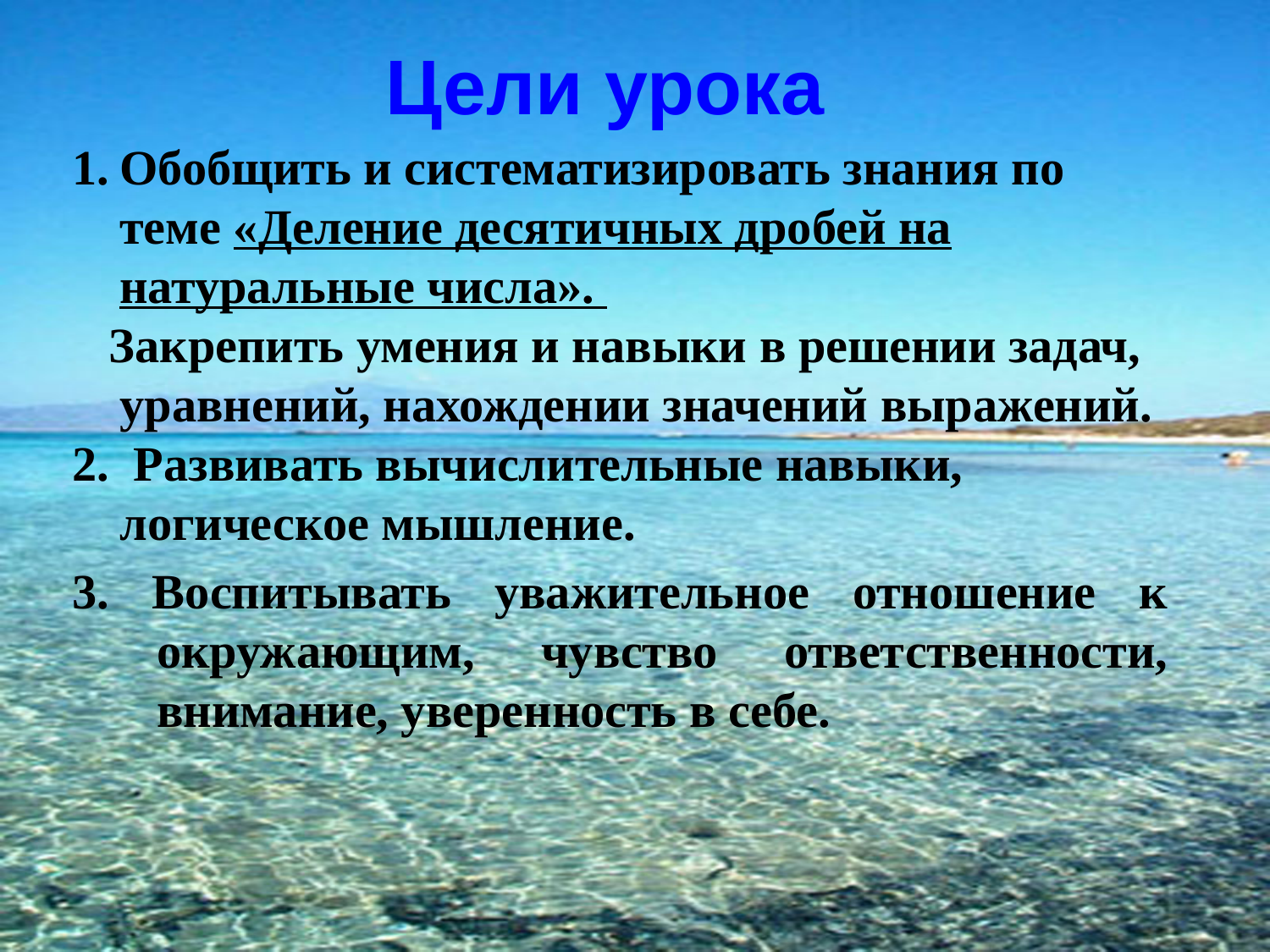

Цели урока
Обобщить и систематизировать знания по теме «Деление десятичных дробей на натуральные числа».
   Закрепить умения и навыки в решении задач, уравнений, нахождении значений выражений.
2.  Развивать вычислительные навыки, логическое мышление.
3. Воспитывать уважительное отношение к окружающим, чувство ответственности, внимание, уверенность в себе.